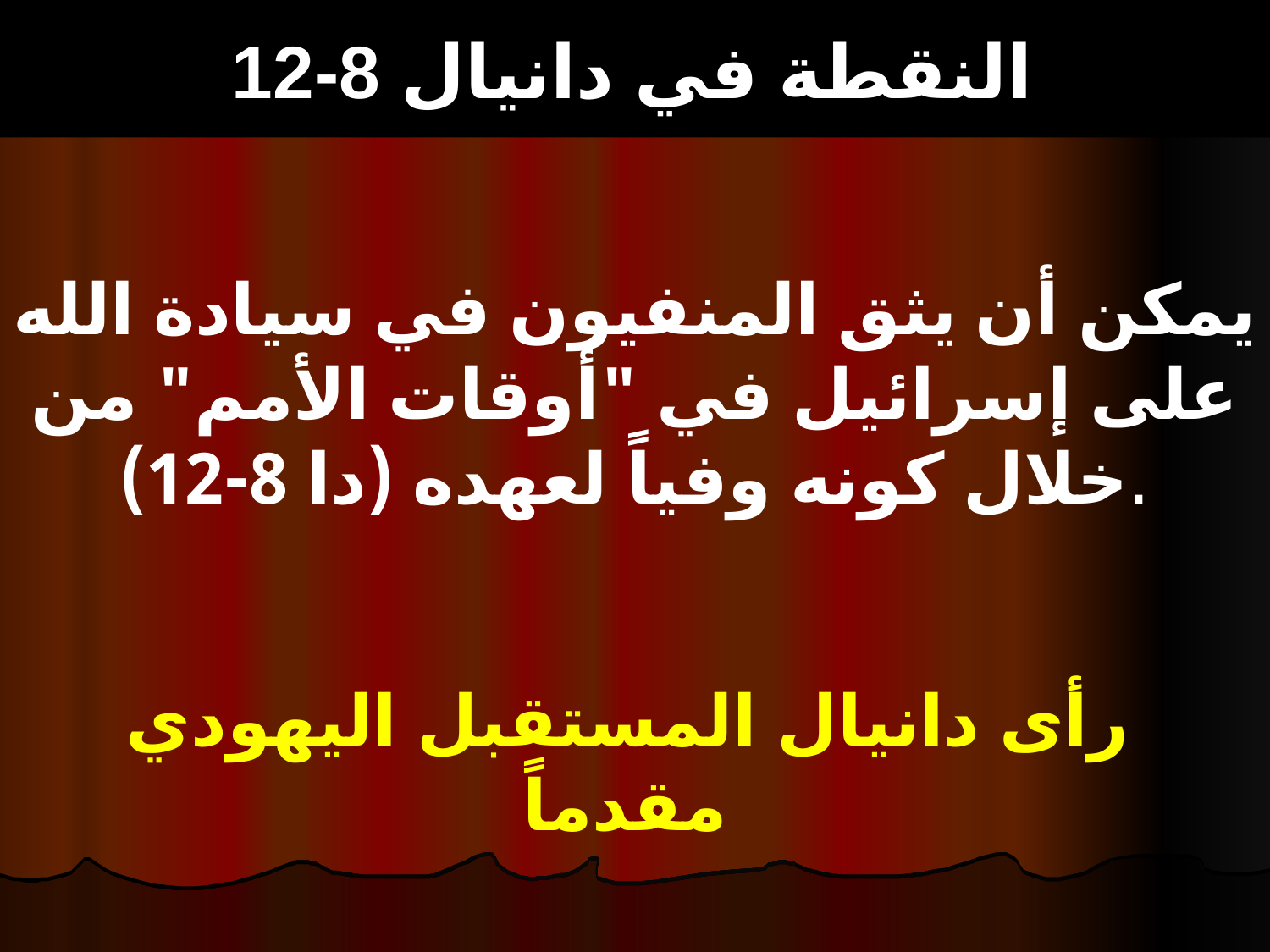

# النقطة في دانيال 8-12
544a
يمكن أن يثق المنفيون في سيادة الله على إسرائيل في "أوقات الأمم" من خلال كونه وفياً لعهده (دا 8-12).
رأى دانيال المستقبل اليهودي
مقدماً